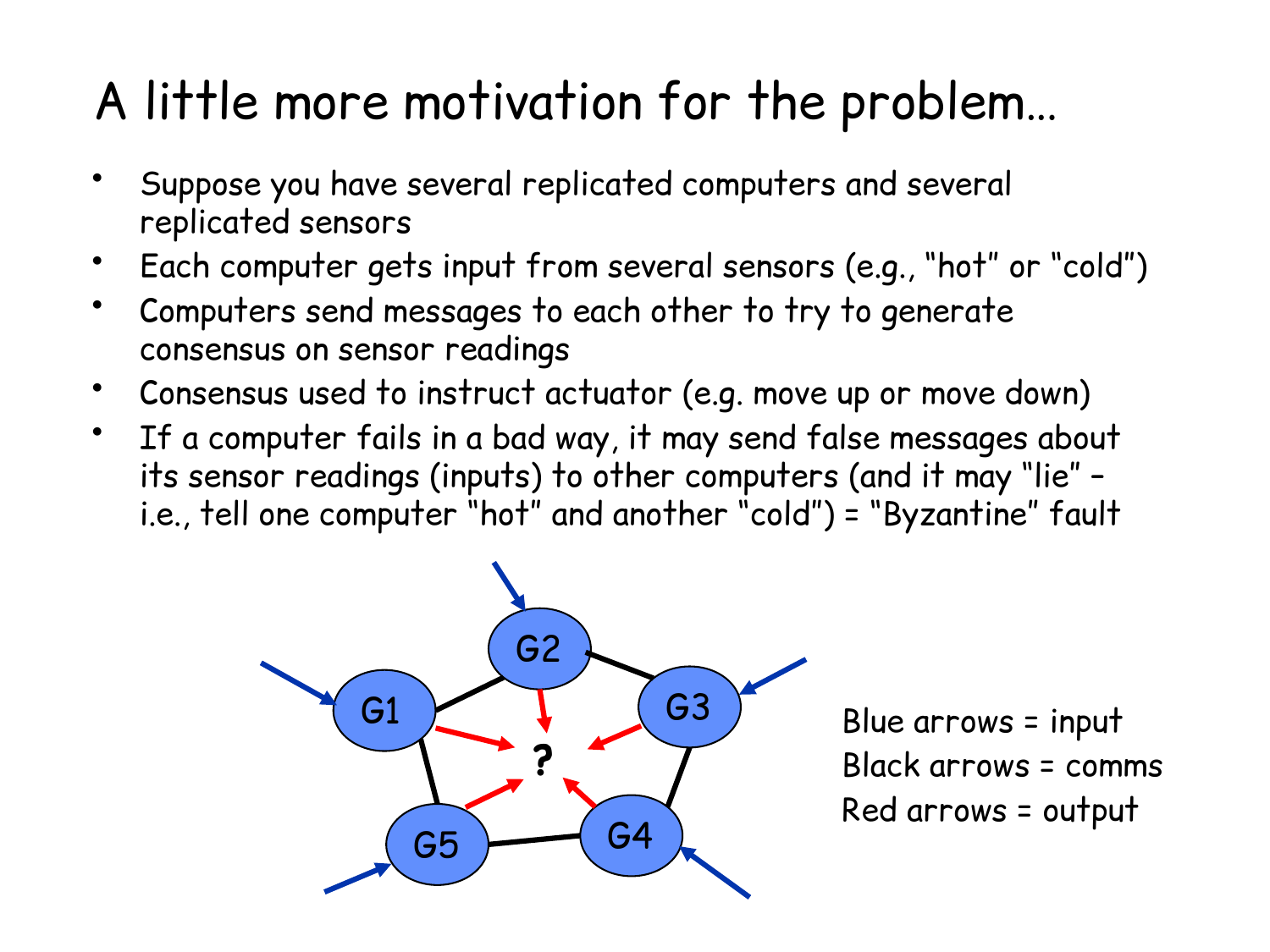

# A little more motivation for the problem…
Suppose you have several replicated computers and several replicated sensors
Each computer gets input from several sensors (e.g., “hot” or “cold”)
Computers send messages to each other to try to generate consensus on sensor readings
Consensus used to instruct actuator (e.g. move up or move down)
If a computer fails in a bad way, it may send false messages about its sensor readings (inputs) to other computers (and it may “lie” – i.e., tell one computer “hot” and another “cold”) = “Byzantine” fault
G2
G3
G1
?
G4
G5
Blue arrows = input
Black arrows = comms
Red arrows = output